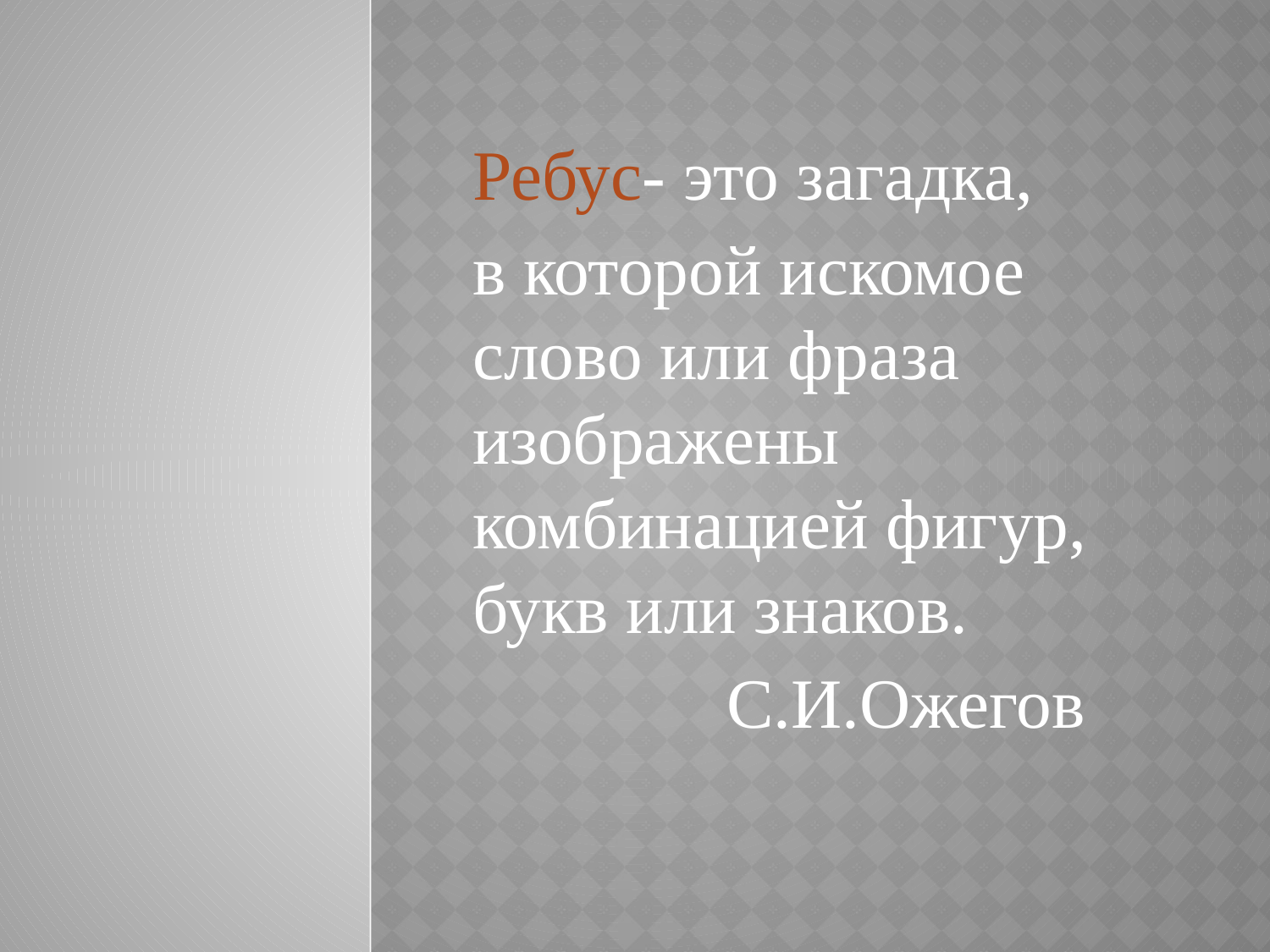

Ребус- это загадка,
в которой искомое слово или фраза изображены  комбинацией фигур, букв или знаков.
		С.И.Ожегов